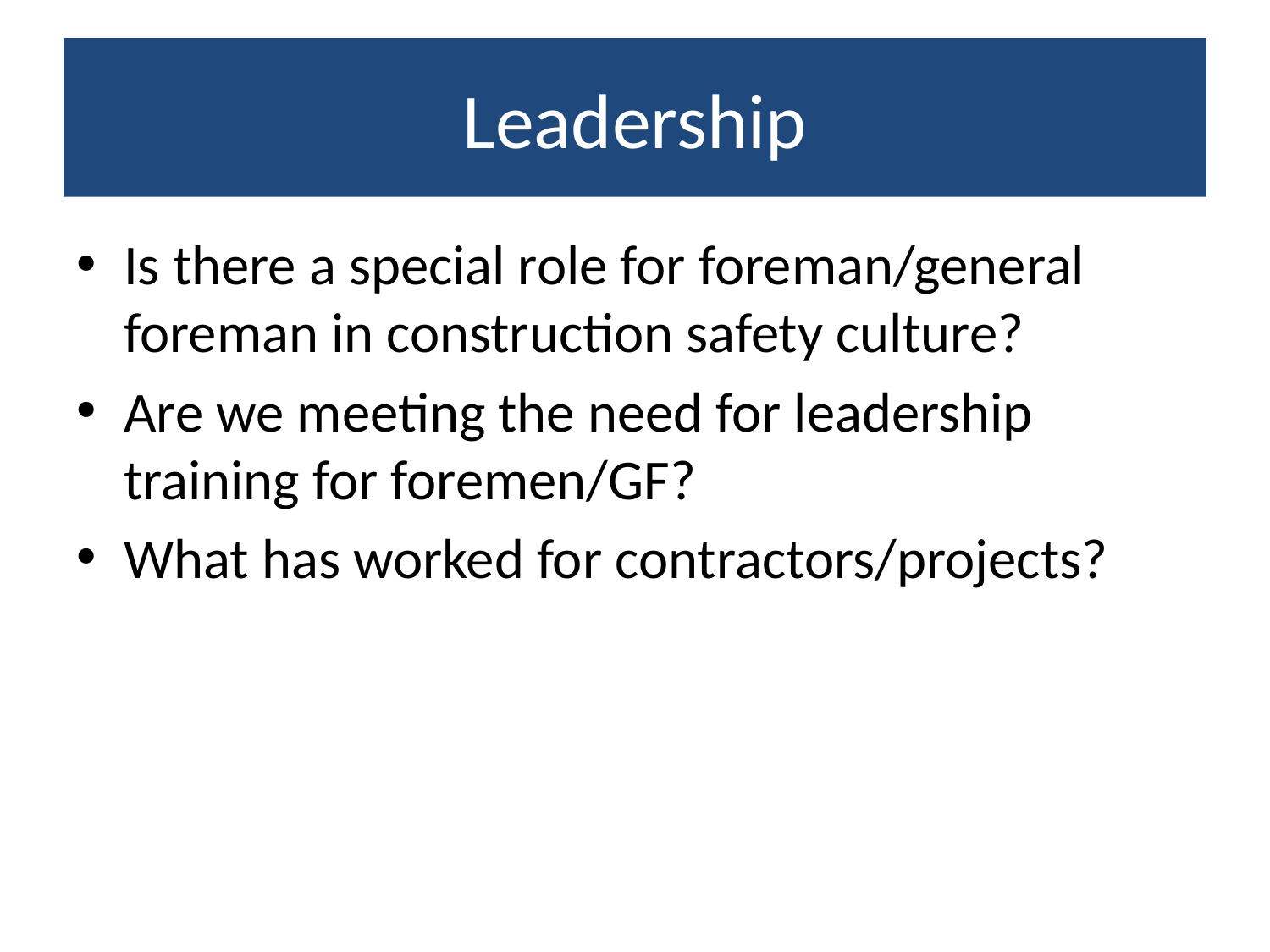

# Leadership
Is there a special role for foreman/general foreman in construction safety culture?
Are we meeting the need for leadership training for foremen/GF?
What has worked for contractors/projects?